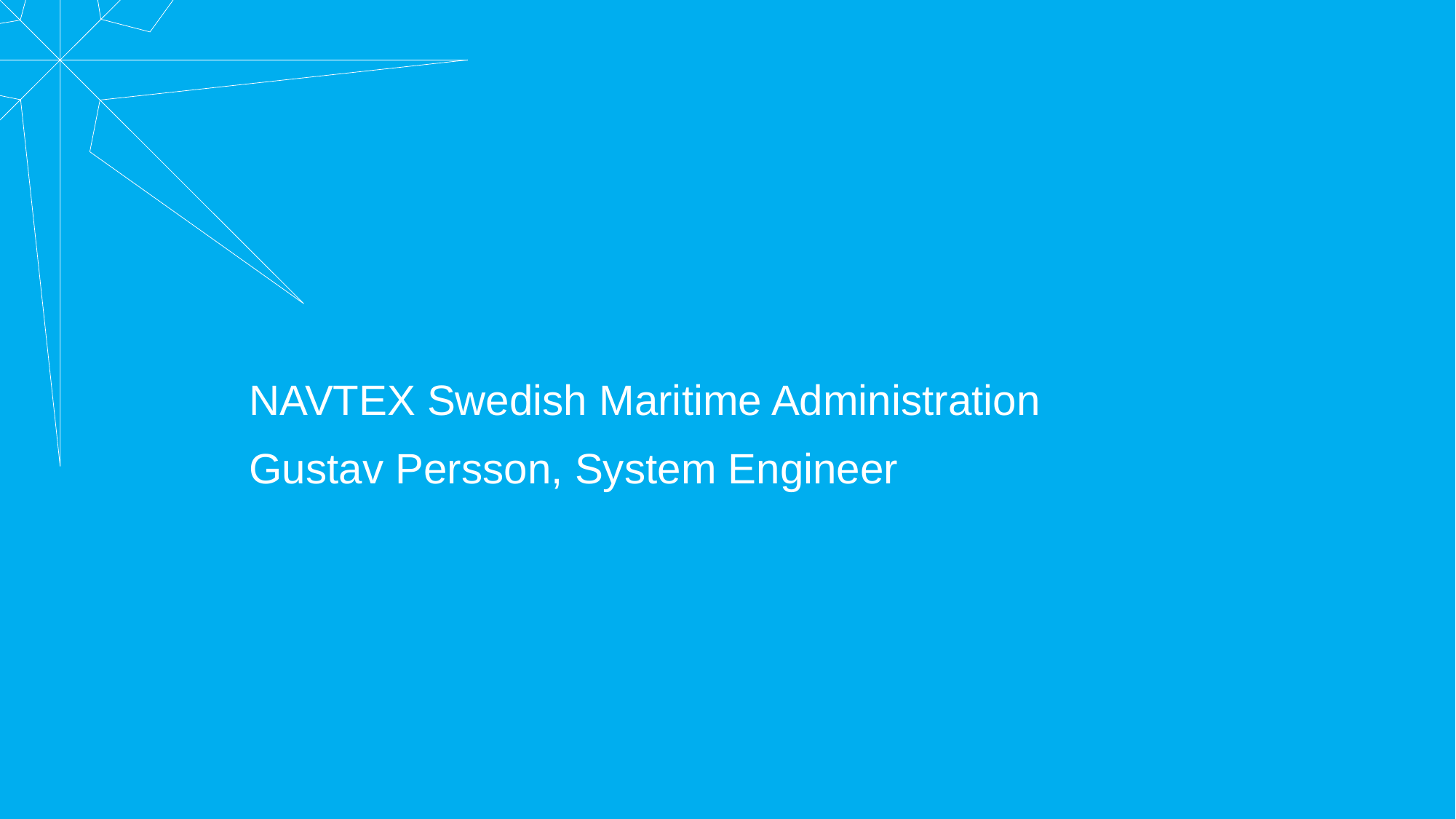

NAVTEX Swedish Maritime Administration
Gustav Persson, System Engineer